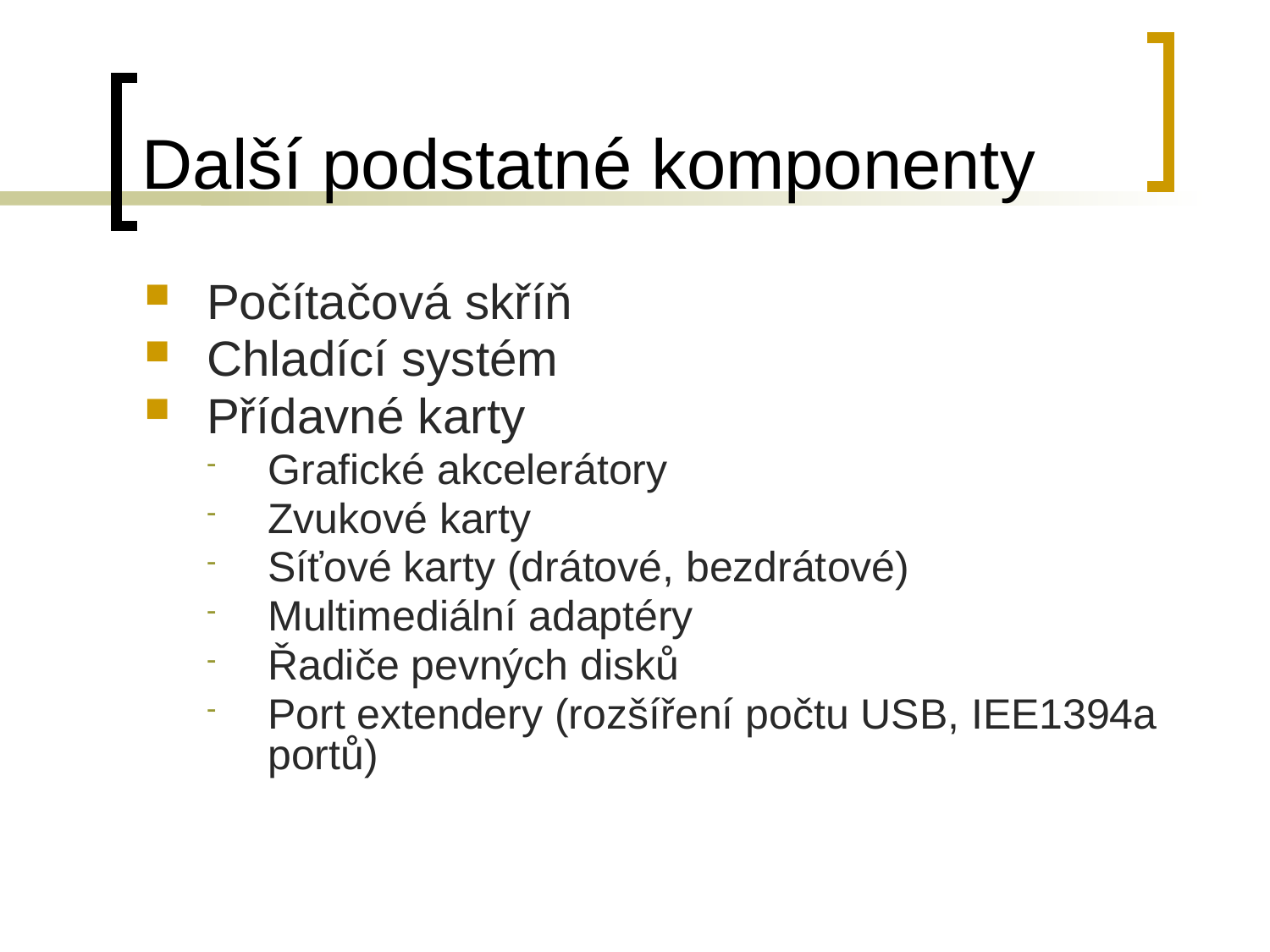

# Další podstatné komponenty
Počítačová skříň
Chladící systém
Přídavné karty
Grafické akcelerátory
Zvukové karty
Síťové karty (drátové, bezdrátové)
Multimediální adaptéry
Řadiče pevných disků
Port extendery (rozšíření počtu USB, IEE1394a portů)